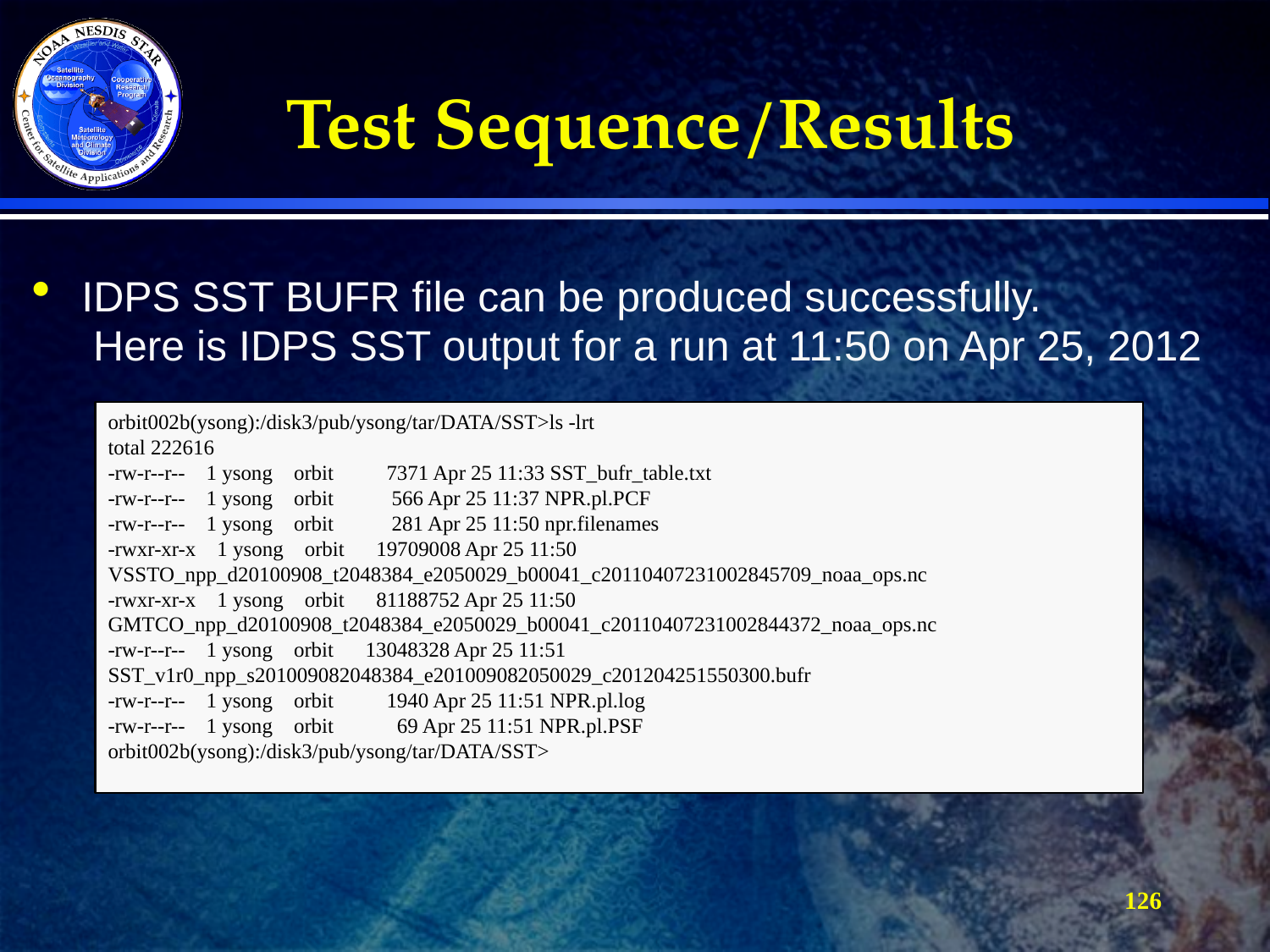

# Test Sequence/Results

IDPS SST BUFR file can be produced successfully.
     Here is IDPS SST output for a run at 11:50 on Apr 25, 2012

orbit002b(ysong):/disk3/pub/ysong/tar/DATA/SST>ls -lrt
total 222616
-rw-r--r--    1 ysong    orbit          7371 Apr 25 11:33 SST_bufr_table.txt
-rw-r--r--    1 ysong    orbit           566 Apr 25 11:37 NPR.pl.PCF
-rw-r--r--    1 ysong    orbit           281 Apr 25 11:50 npr.filenames
-rwxr-xr-x    1 ysong    orbit      19709008 Apr 25 11:50 VSSTO_npp_d20100908_t2048384_e2050029_b00041_c20110407231002845709_noaa_ops.nc
-rwxr-xr-x    1 ysong    orbit      81188752 Apr 25 11:50 GMTCO_npp_d20100908_t2048384_e2050029_b00041_c20110407231002844372_noaa_ops.nc
-rw-r--r--    1 ysong    orbit      13048328 Apr 25 11:51 SST_v1r0_npp_s201009082048384_e201009082050029_c201204251550300.bufr
-rw-r--r--    1 ysong    orbit          1940 Apr 25 11:51 NPR.pl.log
-rw-r--r--    1 ysong    orbit            69 Apr 25 11:51 NPR.pl.PSF
orbit002b(ysong):/disk3/pub/ysong/tar/DATA/SST>
126